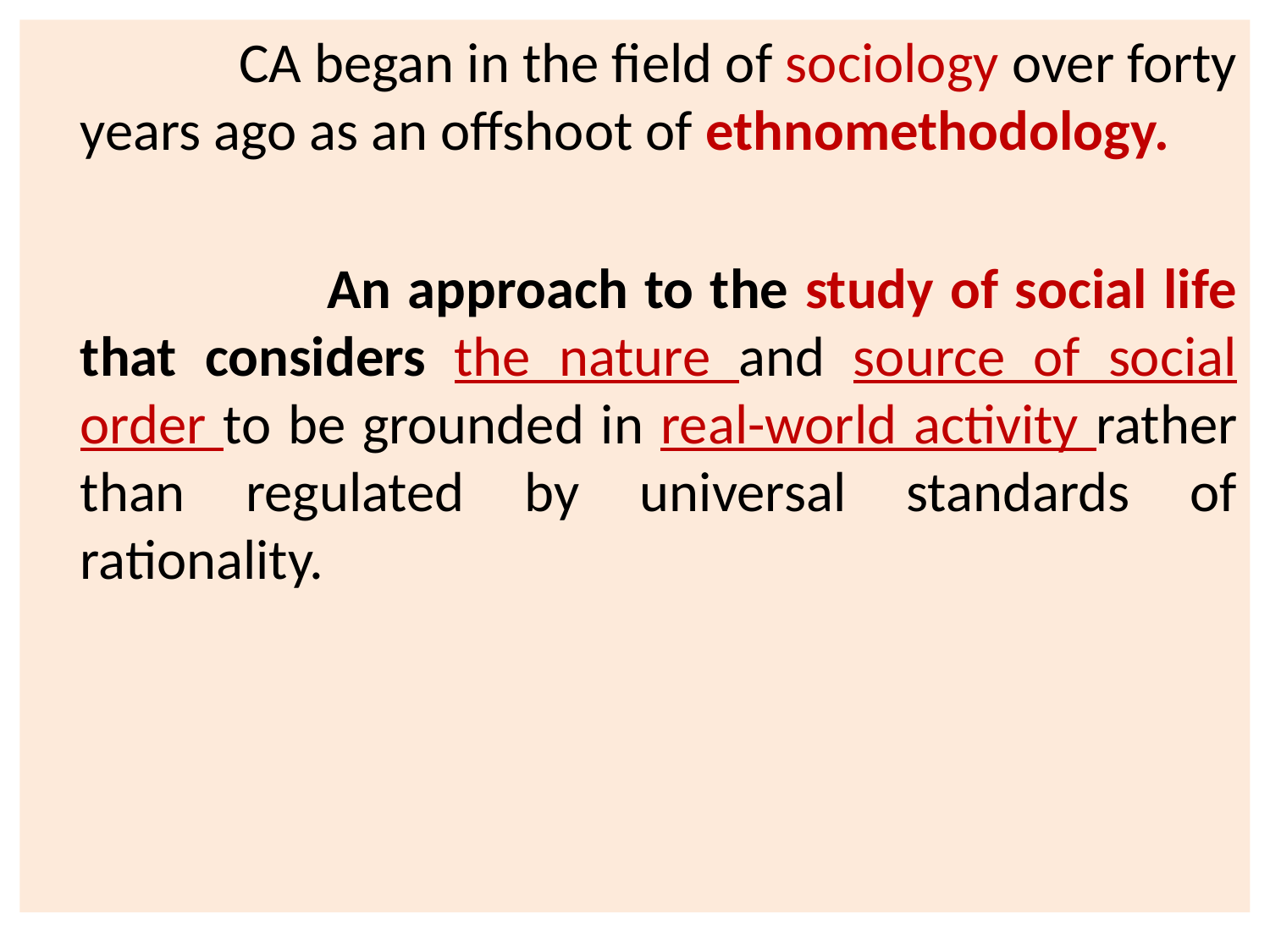

CA began in the field of sociology over forty years ago as an offshoot of ethnomethodology.

                  An approach to the study of social life that considers the nature and source of social order to be grounded in real-world activity rather than regulated by universal standards of rationality.